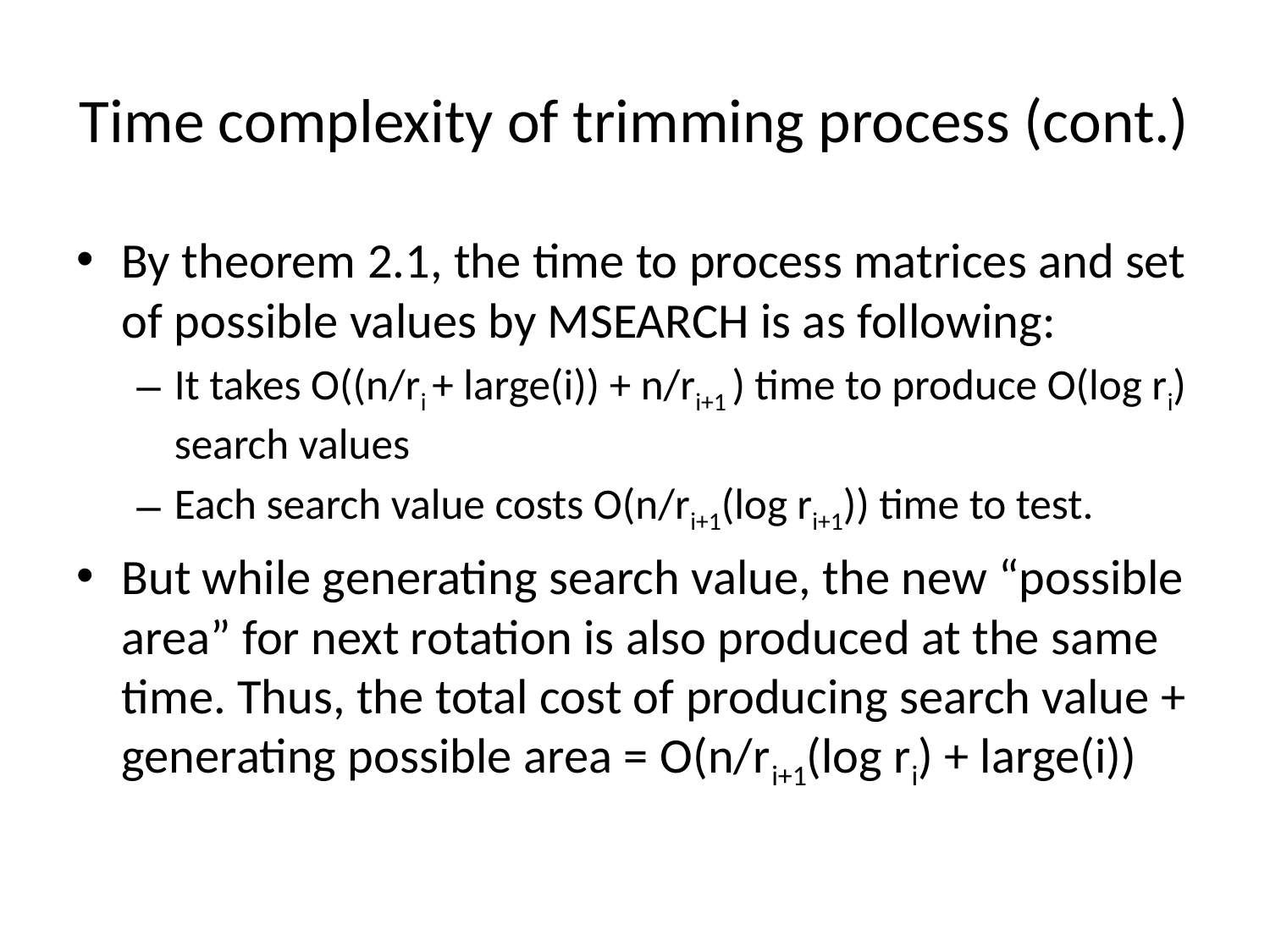

# Time complexity of trimming process (cont.)
By theorem 2.1, the time to process matrices and set of possible values by MSEARCH is as following:
It takes O((n/ri + large(i)) + n/ri+1 ) time to produce O(log ri) search values
Each search value costs O(n/ri+1(log ri+1)) time to test.
But while generating search value, the new “possible area” for next rotation is also produced at the same time. Thus, the total cost of producing search value + generating possible area = O(n/ri+1(log ri) + large(i))